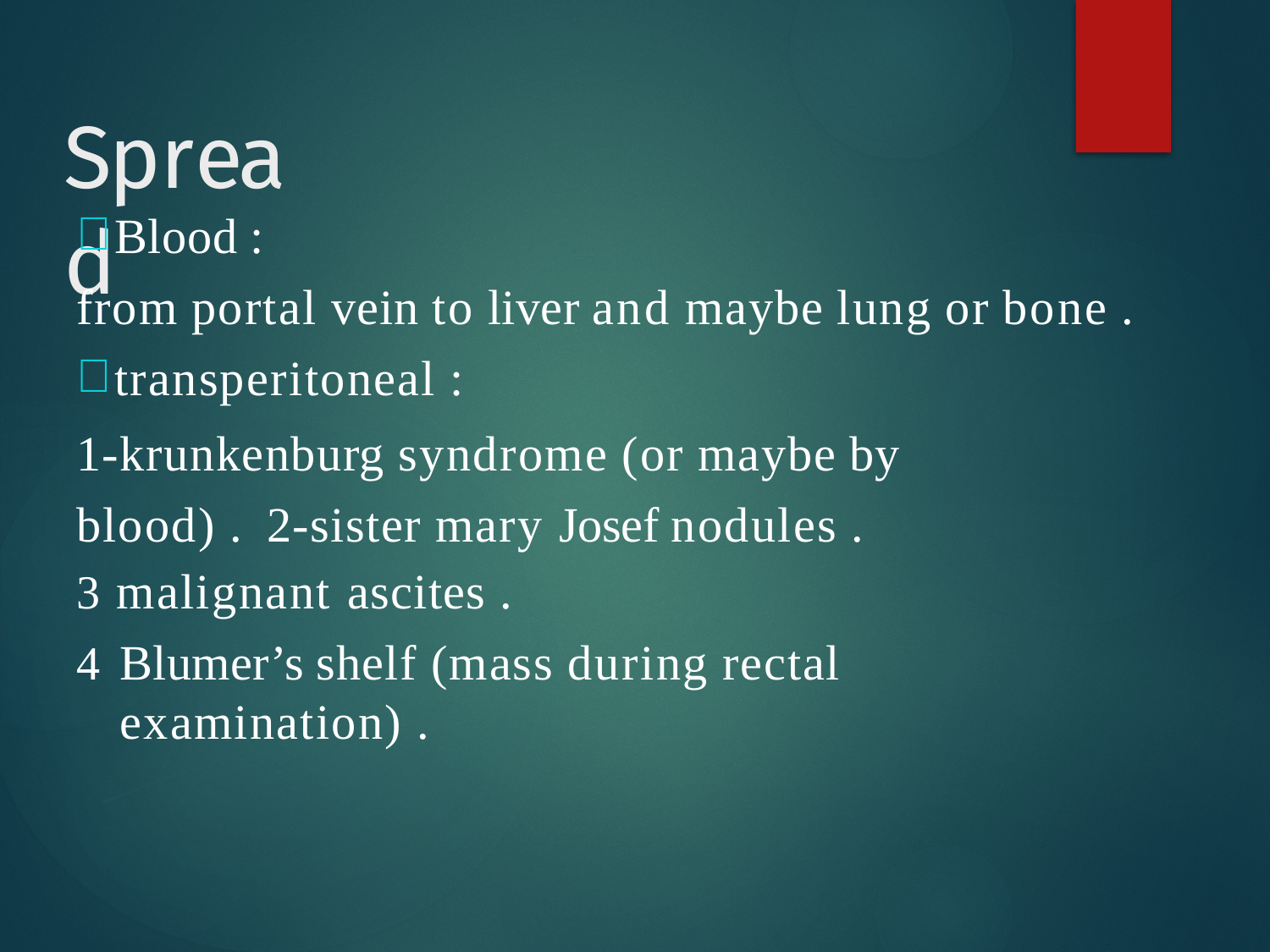

# Spread
Blood :
from portal vein to liver and maybe lung or bone .
transperitoneal :
1-krunkenburg syndrome (or maybe by blood) .  2-sister mary Josef nodules .
malignant ascites .
Blumer’s shelf (mass during rectal examination) .